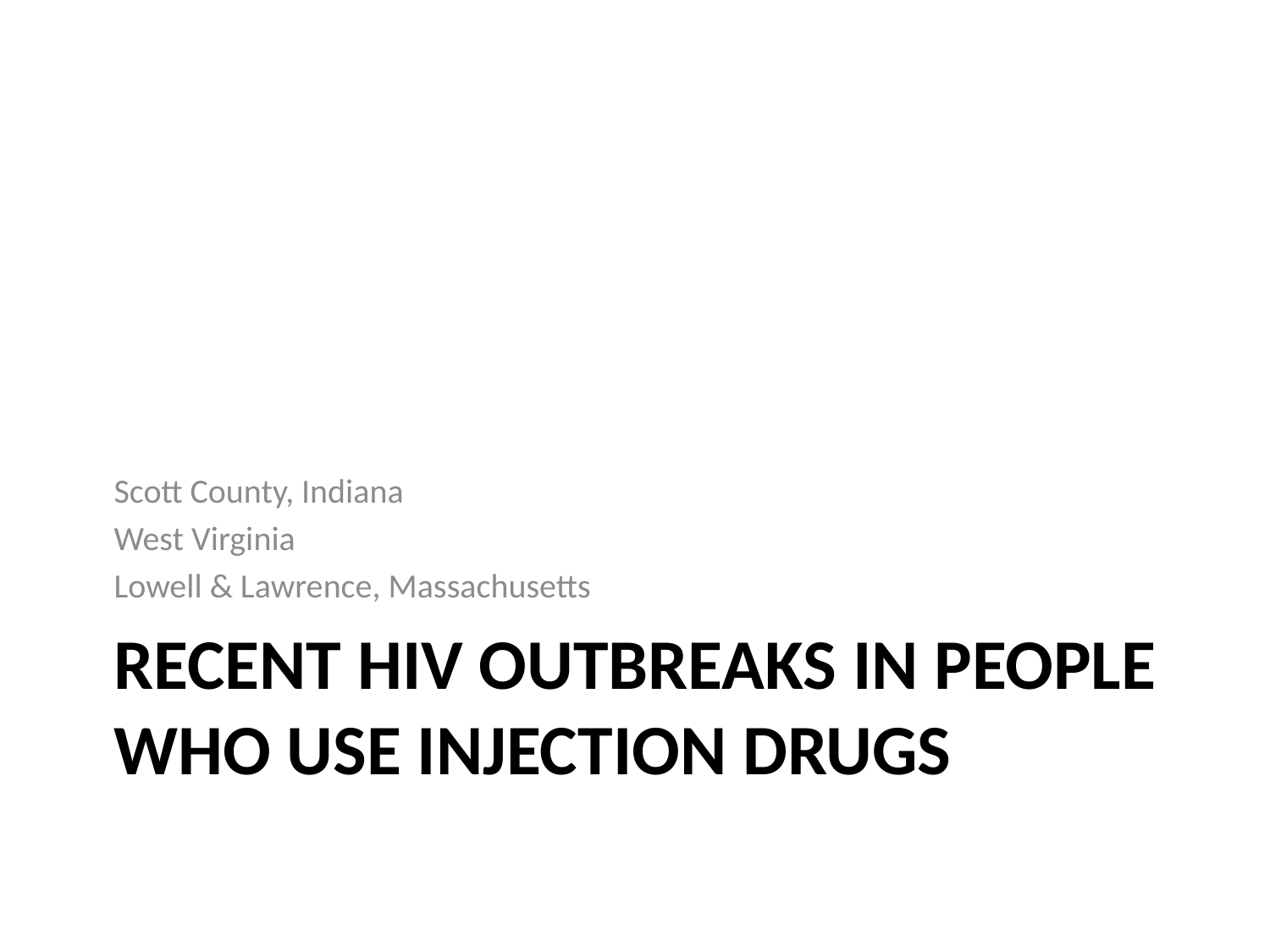

Scott County, Indiana
West Virginia
Lowell & Lawrence, Massachusetts
# Recent HIV Outbreaks in People who use injection drugs